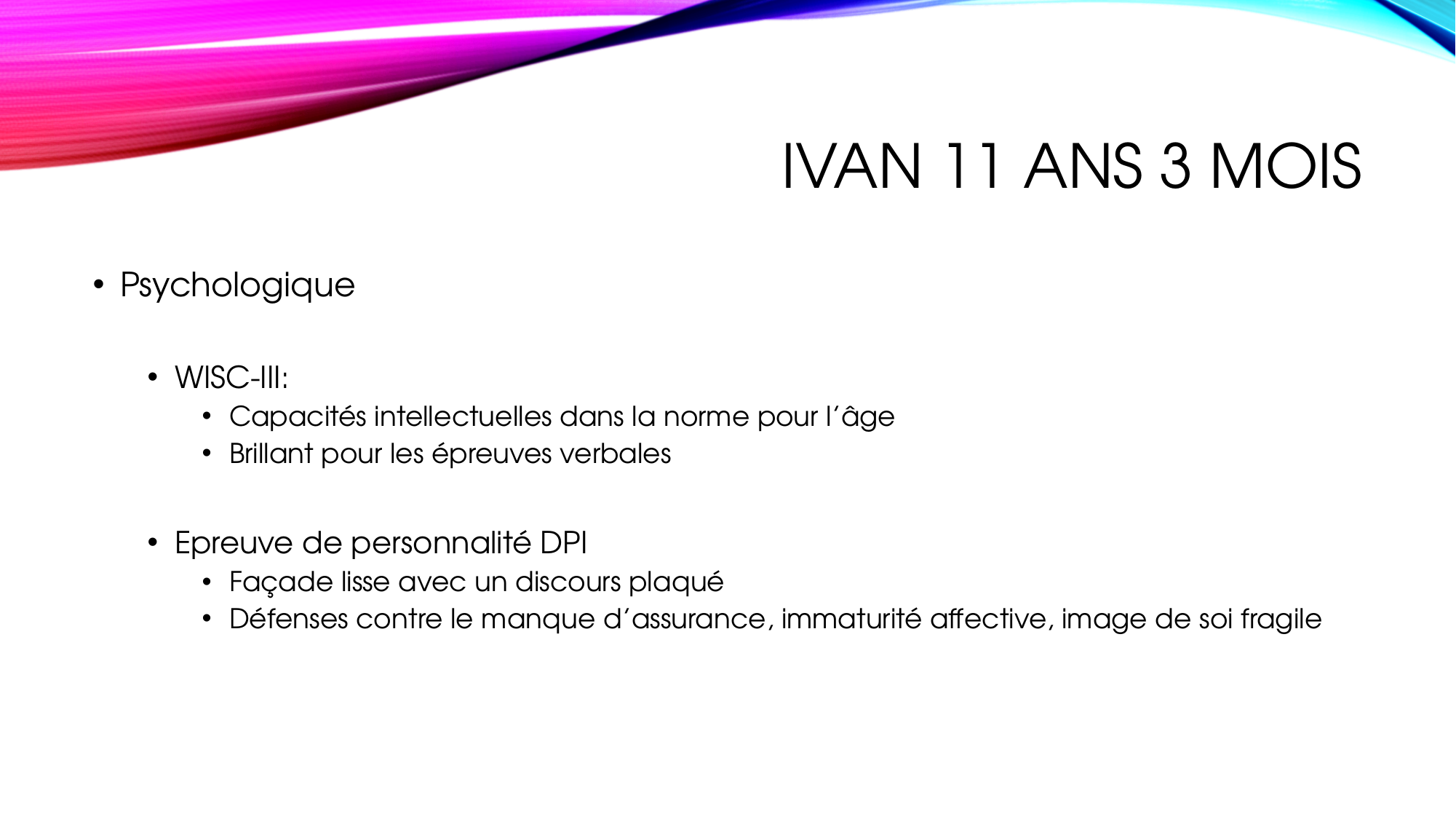

# Ivan 11 ans 3 mois
Psychologique

WISC-III:
Capacités intellectuelles dans la norme pour l’âge
Brillant pour les épreuves verbales

Epreuve de personnalité DPI
Façade lisse avec un discours plaqué
Défenses contre le manque d’assurance, immaturité affective, image de soi fragile